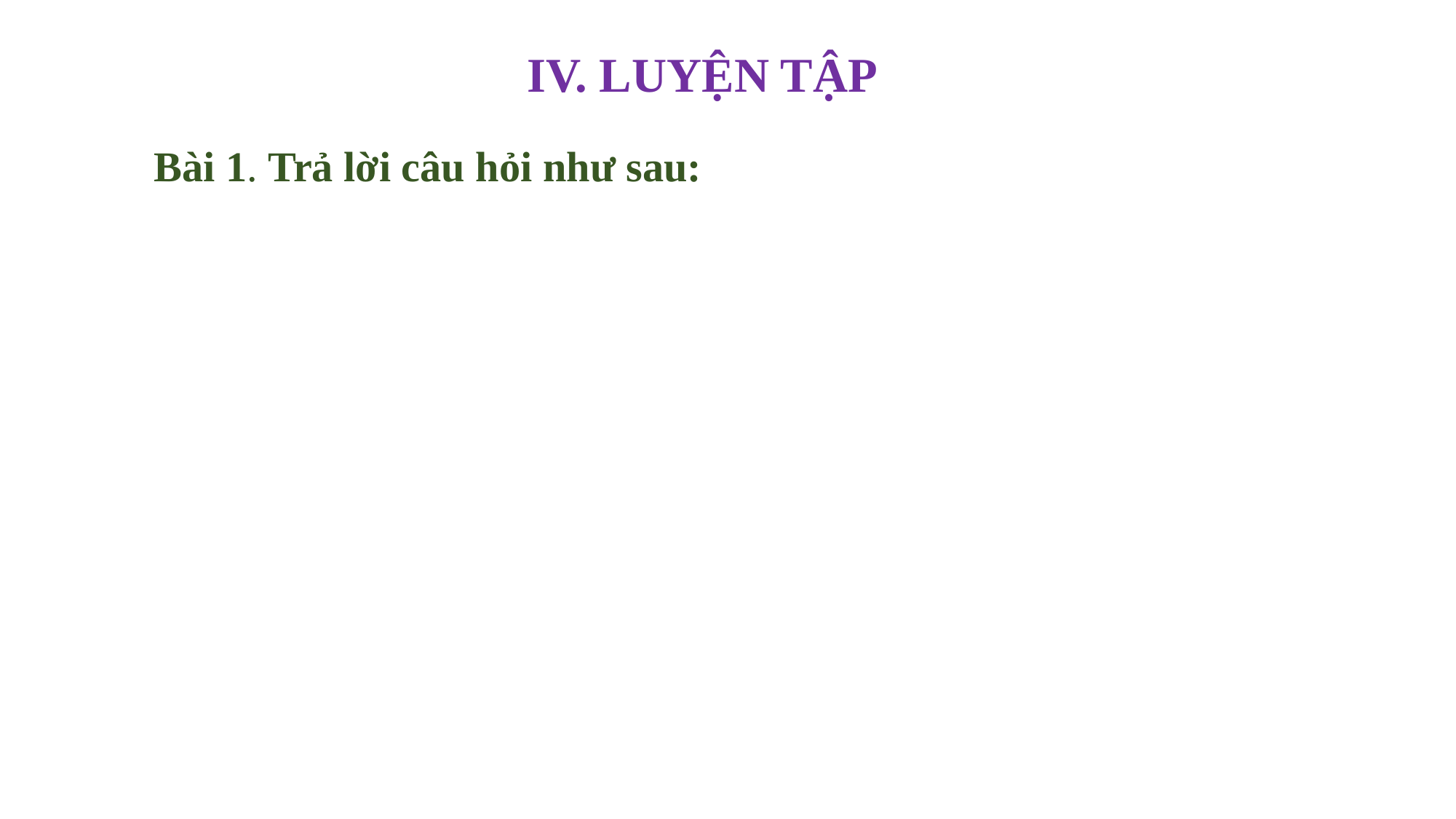

IV. LUYỆN TẬP
Bài 1. Trả lời câu hỏi như sau: